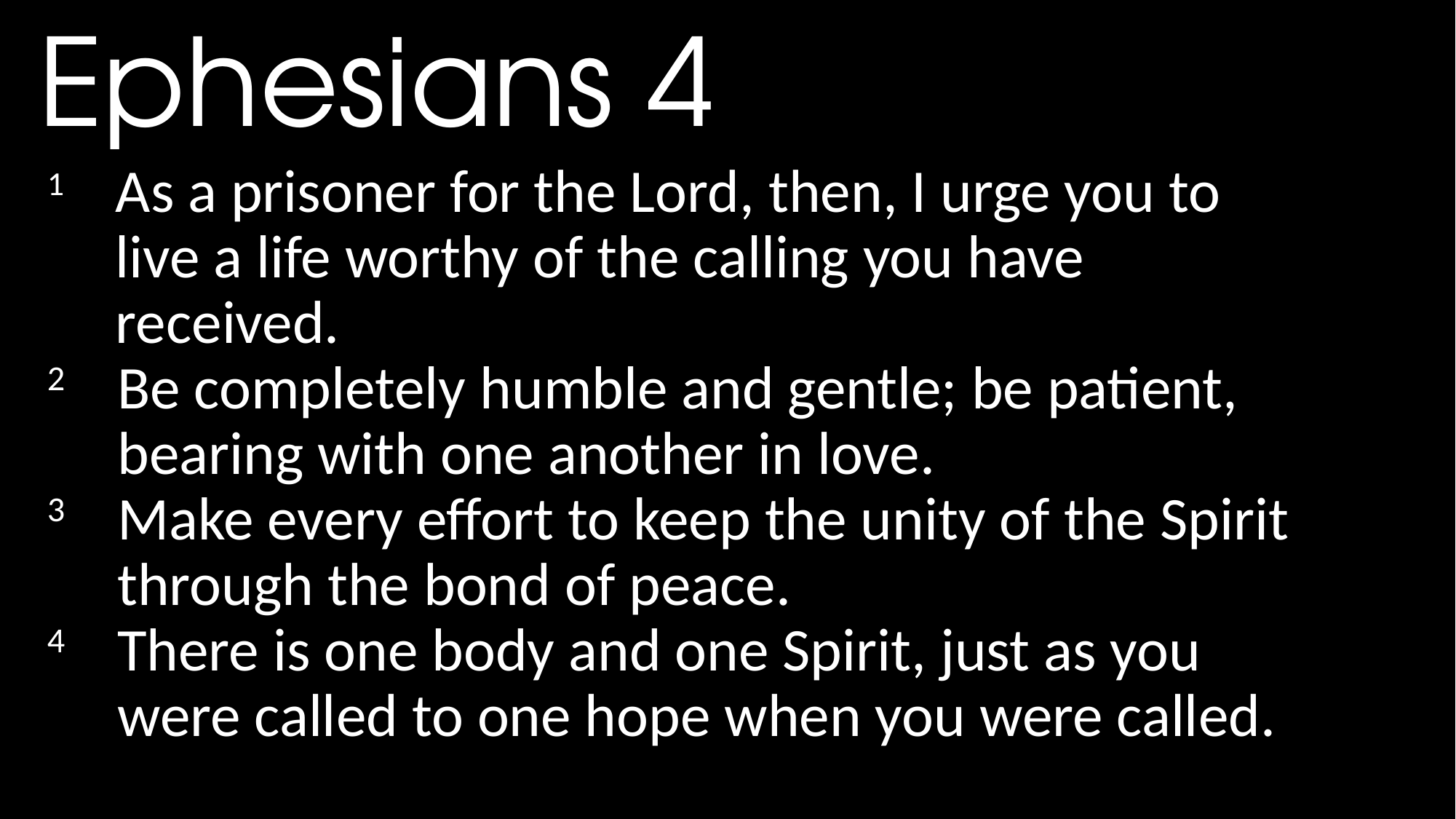

Ephesians 4
1 	As a prisoner for the Lord, then, I urge you to live a life worthy of the calling you have received.
2 	Be completely humble and gentle; be patient, bearing with one another in love.
3 	Make every effort to keep the unity of the Spirit through the bond of peace.
4 	There is one body and one Spirit, just as you were called to one hope when you were called.